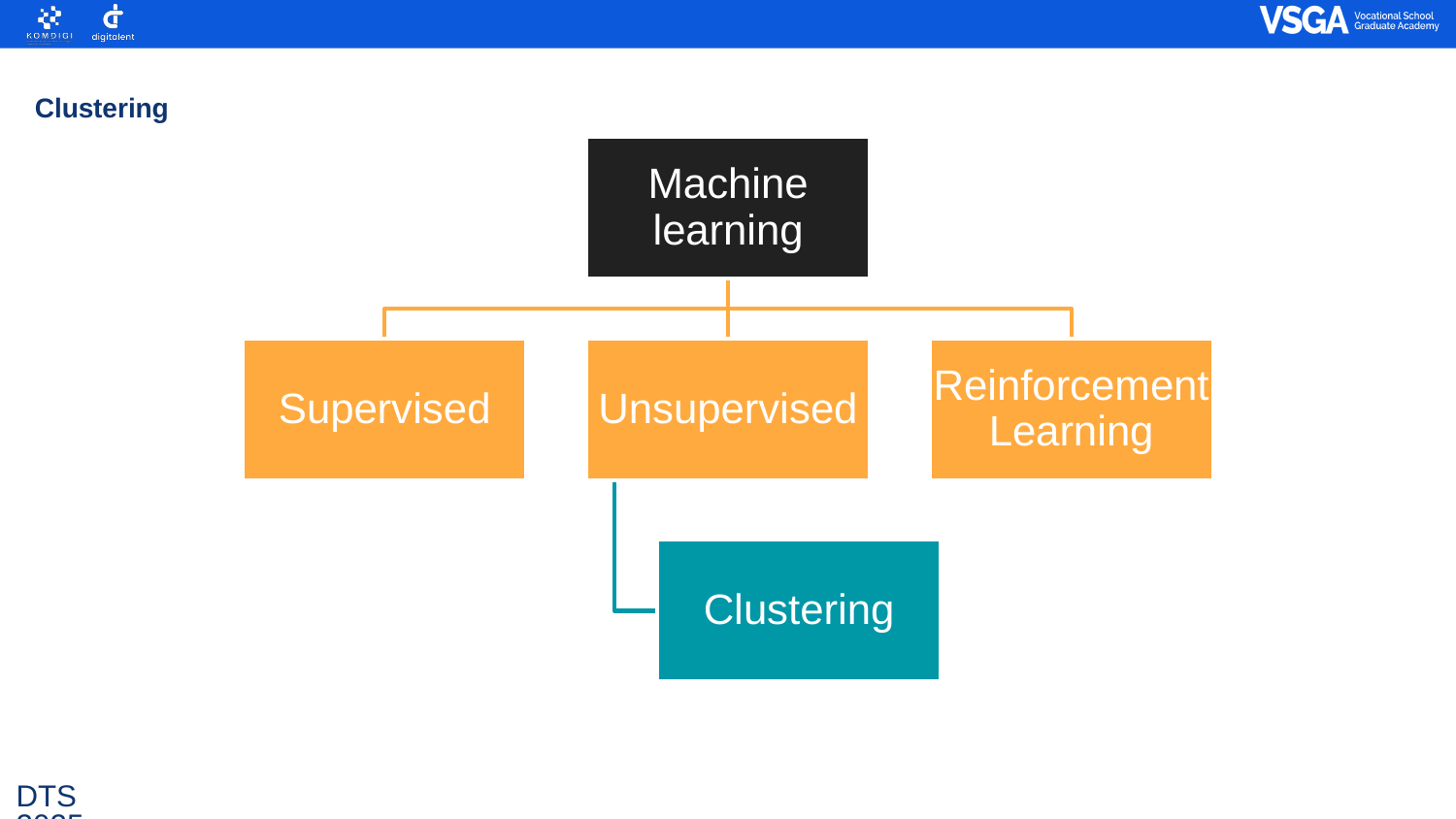

Clustering

Machine learning

Supervised

Unsupervised

Reinforcement Learning

Clustering